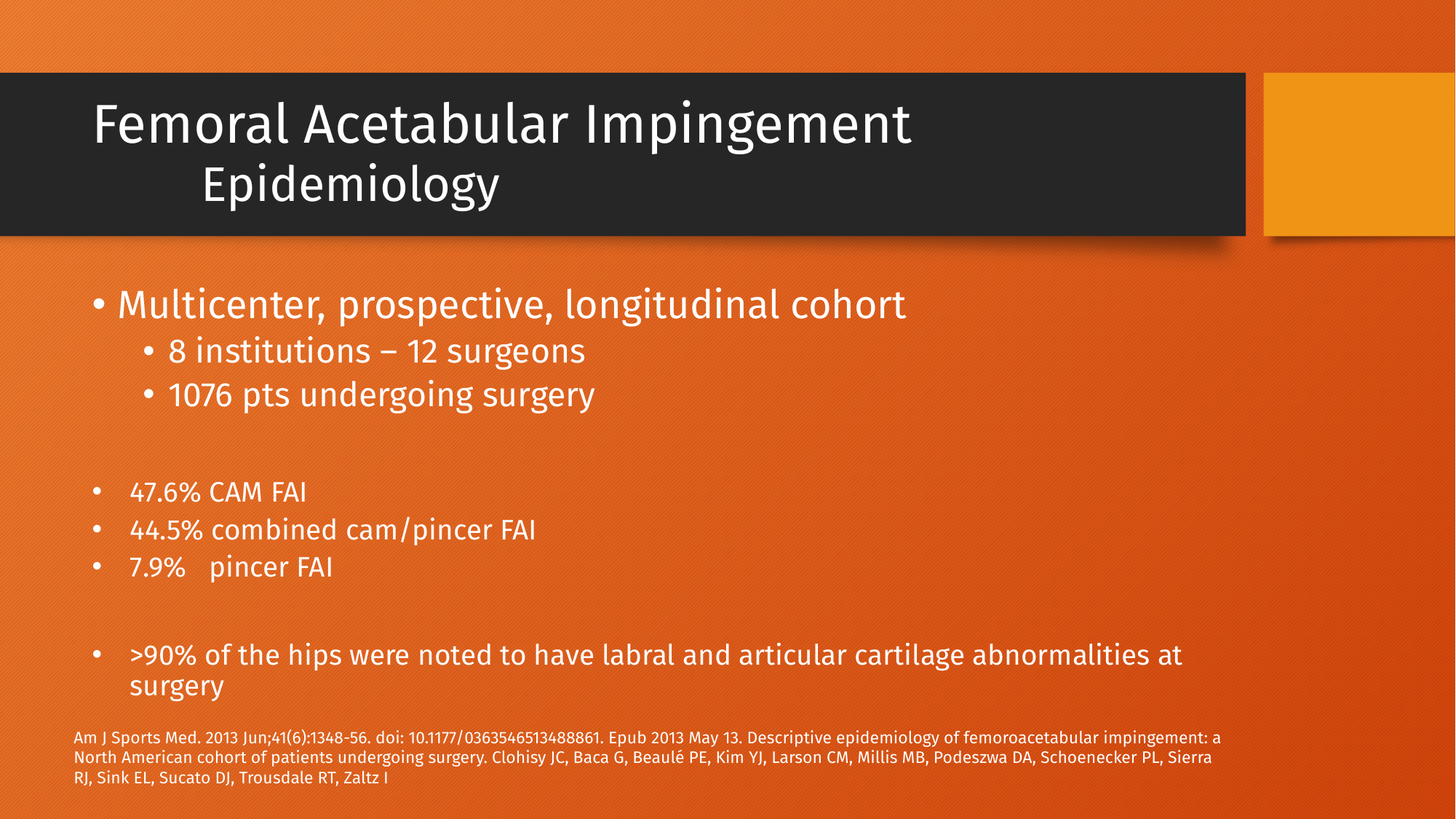

# Femoral Acetabular Impingement Epidemiology
Multicenter, prospective, longitudinal cohort
8 institutions – 12 surgeons
1076 pts undergoing surgery

47.6% CAM FAI
44.5% combined cam/pincer FAI
7.9%   pincer FAI

>90% of the hips were noted to have labral and articular cartilage abnormalities at surgery

Am J Sports Med. 2013 Jun;41(6):1348-56. doi: 10.1177/0363546513488861. Epub 2013 May 13. Descriptive epidemiology of femoroacetabular impingement: a North American cohort of patients undergoing surgery. Clohisy JC, Baca G, Beaulé PE, Kim YJ, Larson CM, Millis MB, Podeszwa DA, Schoenecker PL, Sierra RJ, Sink EL, Sucato DJ, Trousdale RT, Zaltz I